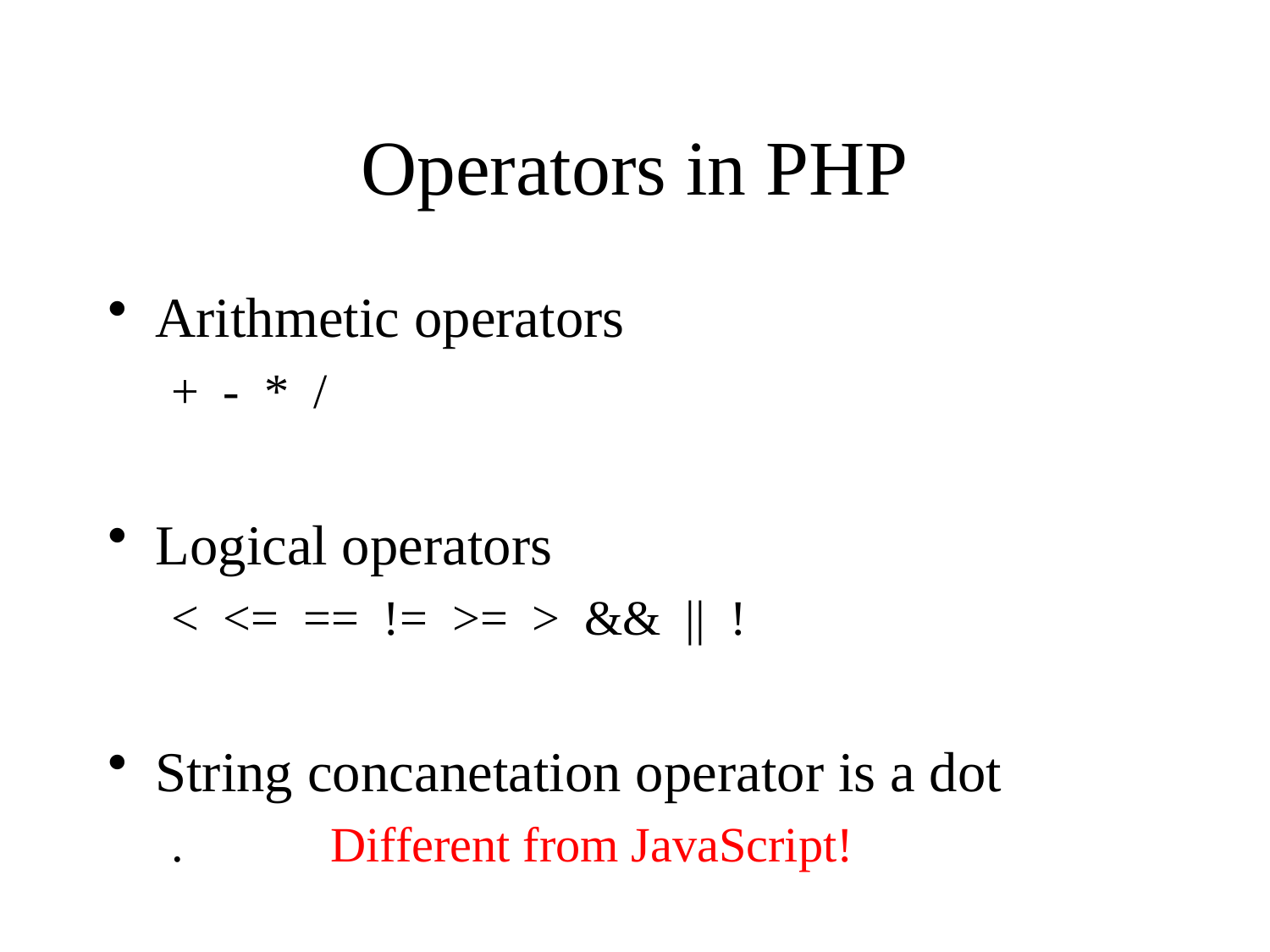

# Operators in PHP
Arithmetic operators
+  -  *  /

Logical operators
<  <=  ==  !=  >=  >  &&  ||  !

String concanetation operator is a dot
.            Different from JavaScript!